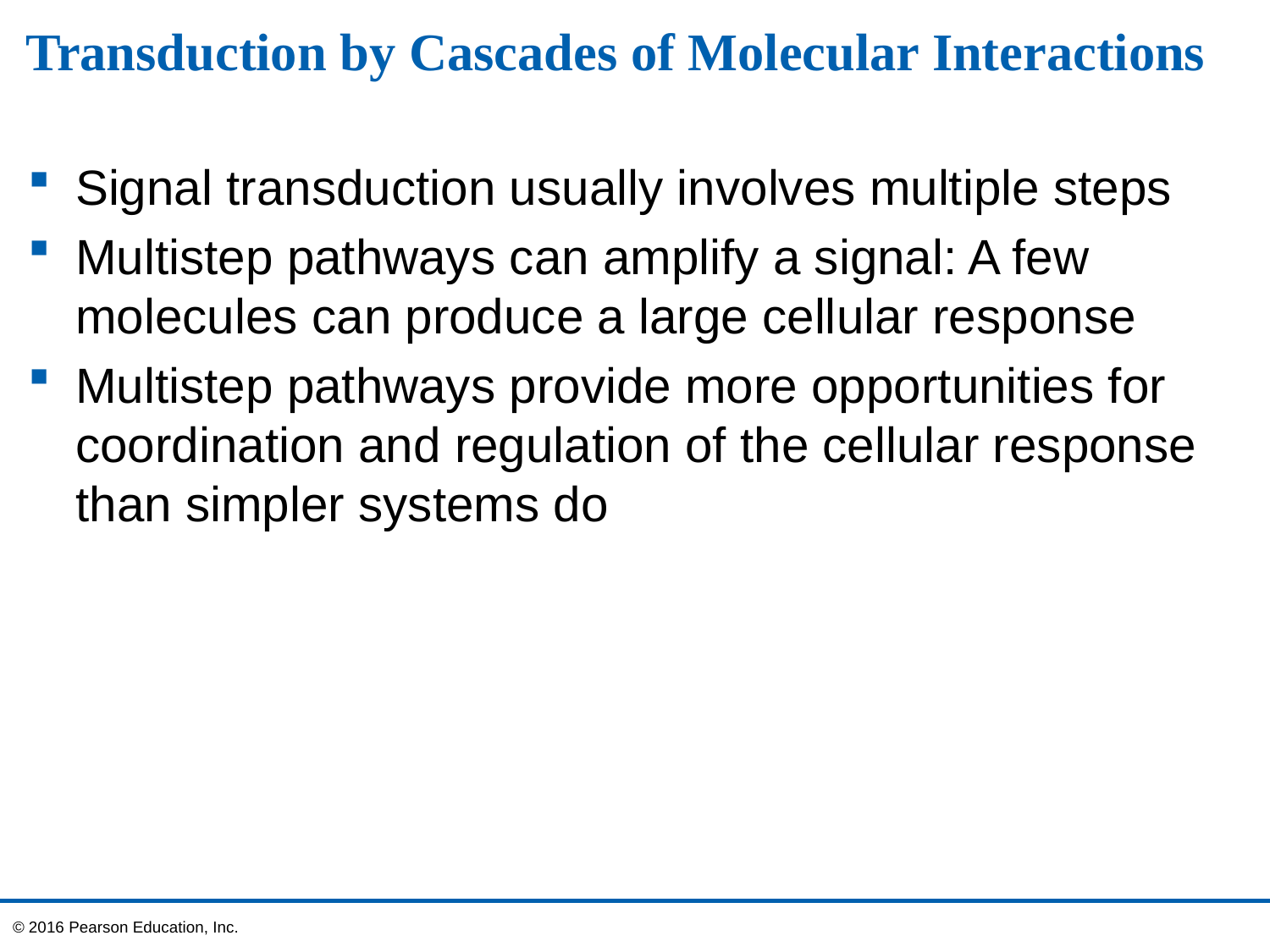

# Transduction by Cascades of Molecular Interactions
Signal transduction usually involves multiple steps
Multistep pathways can amplify a signal: A few molecules can produce a large cellular response
Multistep pathways provide more opportunities for coordination and regulation of the cellular response than simpler systems do
© 2016 Pearson Education, Inc.